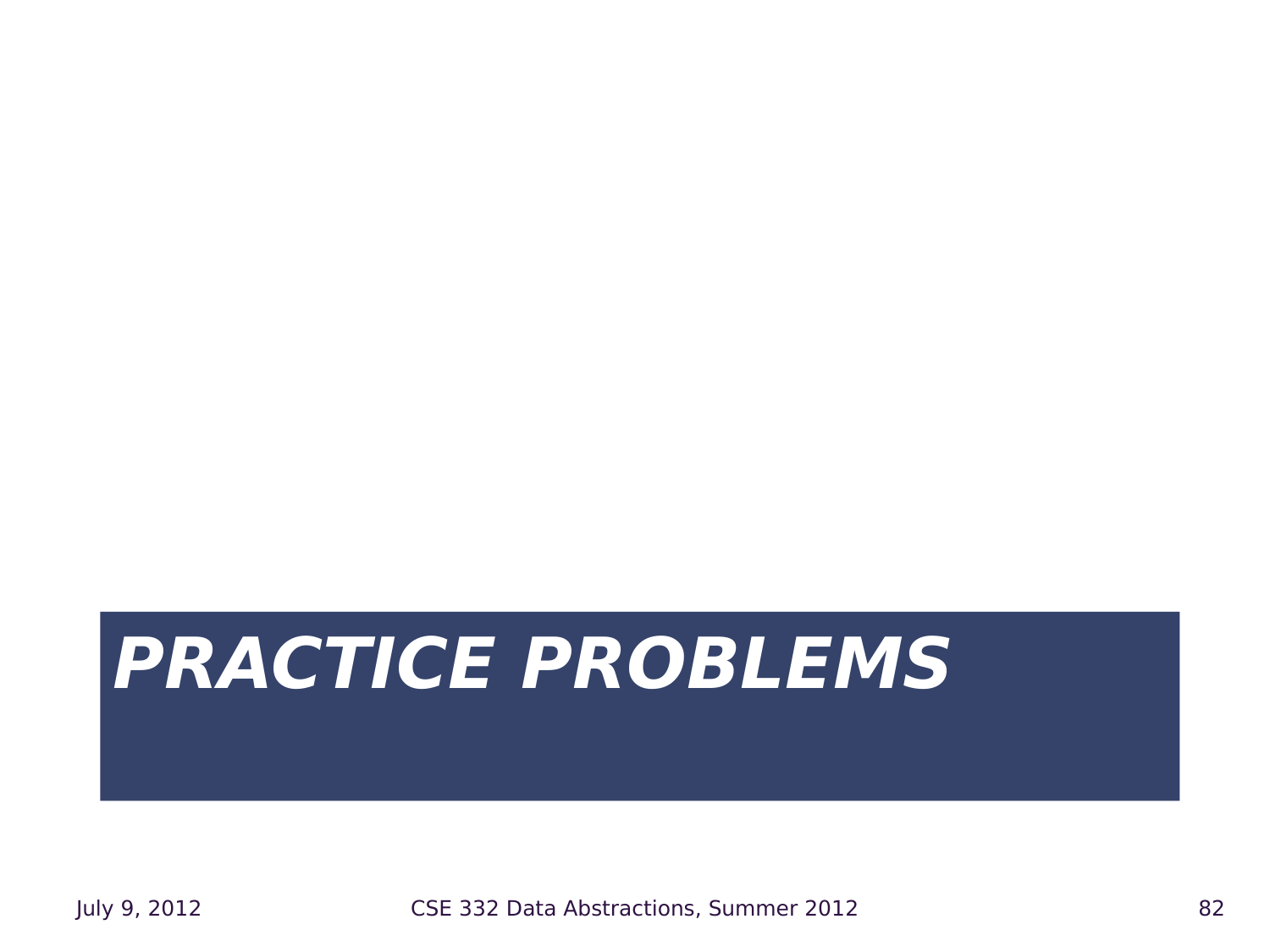

# Practice Problems
July 9, 2012
CSE 332 Data Abstractions, Summer 2012
82